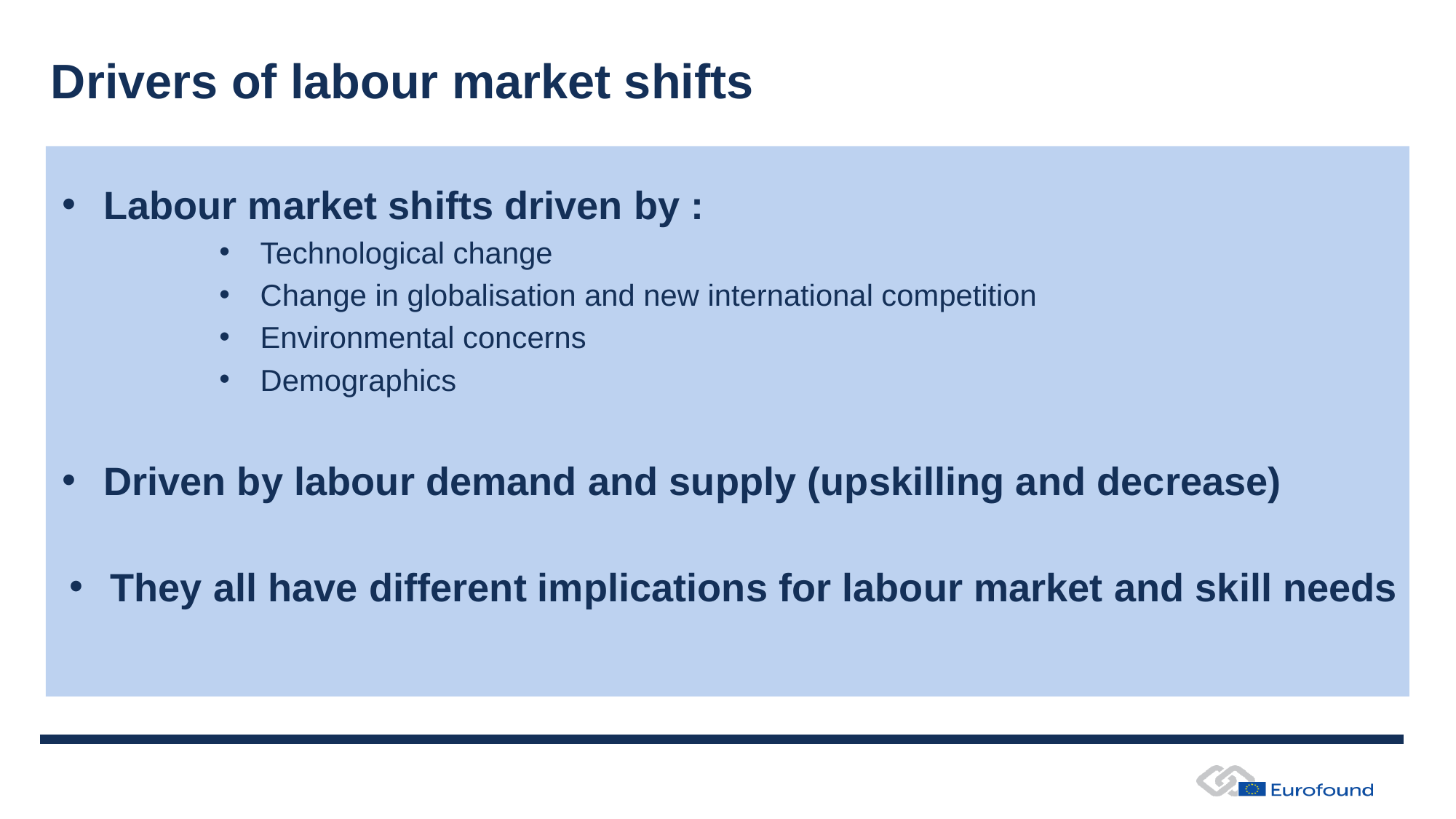

# Drivers of labour market shifts

Labour market shifts driven by :
Technological change
Change in globalisation and new international competition
Environmental concerns
Demographics

Driven by labour demand and supply (upskilling and decrease)

They all have different implications for labour market and skill needs